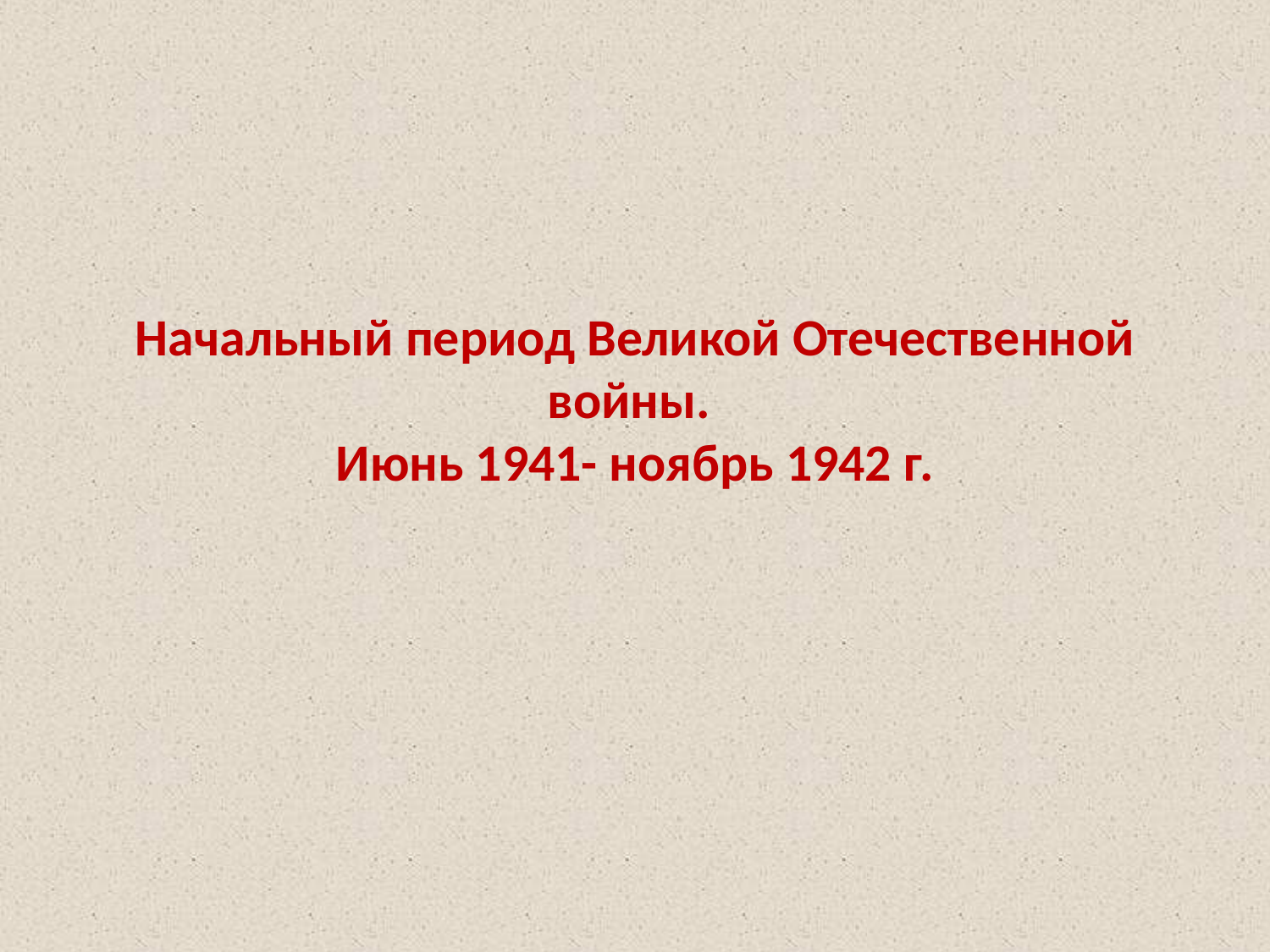

# Начальный период Великой Отечественной войны. Июнь 1941- ноябрь 1942 г.